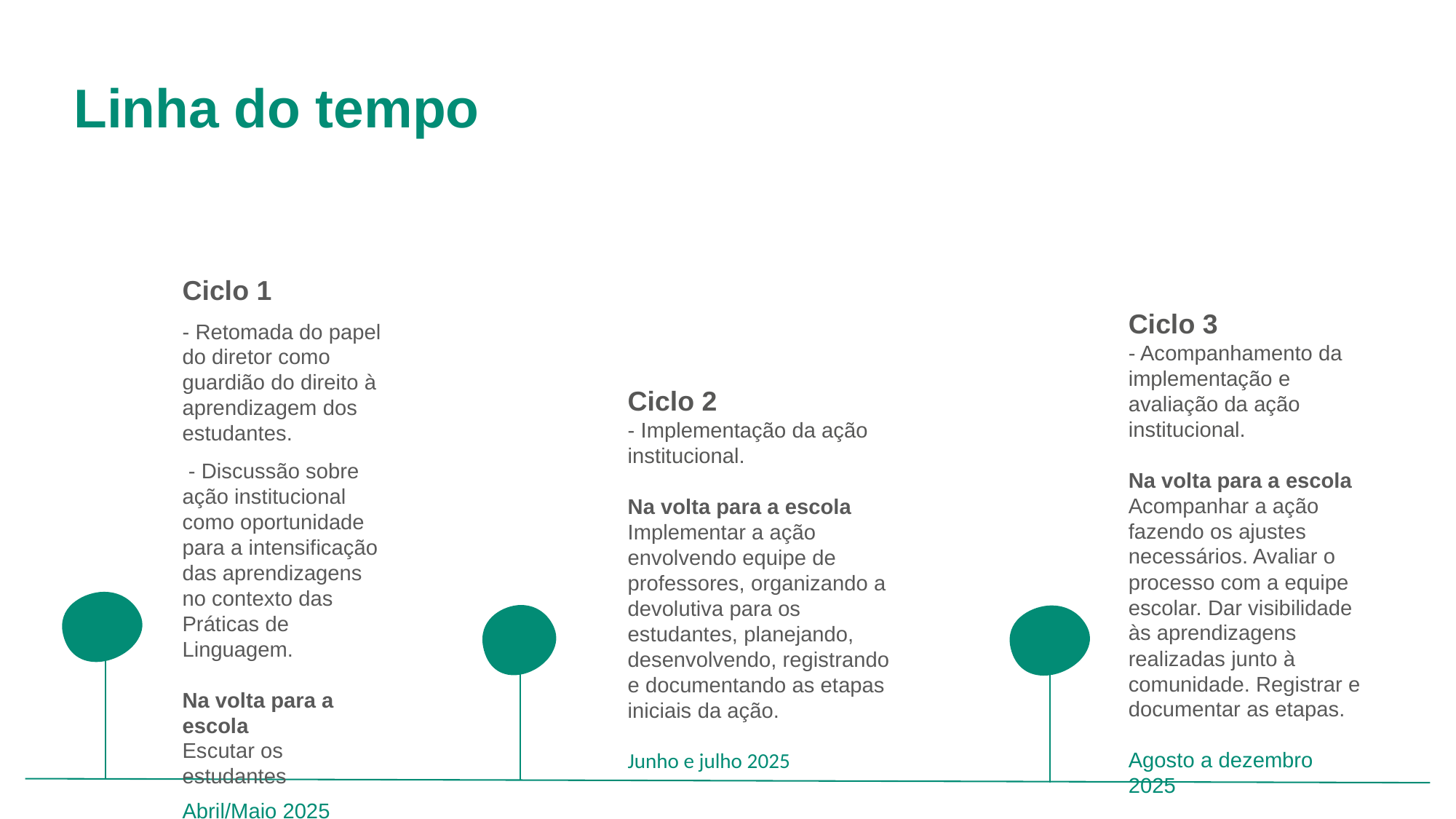

Linha do tempo
Ciclo 1
- Retomada do papel do diretor como guardião do direito à aprendizagem dos estudantes.
 - Discussão sobre ação institucional como oportunidade para a intensificação das aprendizagens no contexto das Práticas de Linguagem.

Na volta para a escola
Escutar os estudantes
Abril/Maio 2025
Ciclo 3
- Acompanhamento da implementação e avaliação da ação institucional.

Na volta para a escola
Acompanhar a ação fazendo os ajustes necessários. Avaliar o processo com a equipe escolar. Dar visibilidade às aprendizagens realizadas junto à comunidade. Registrar e documentar as etapas.

Agosto a dezembro 2025
Ciclo 2
- Implementação da ação institucional.

Na volta para a escola
Implementar a ação envolvendo equipe de professores, organizando a devolutiva para os estudantes, planejando, desenvolvendo, registrando e documentando as etapas iniciais da ação.

Junho e julho 2025